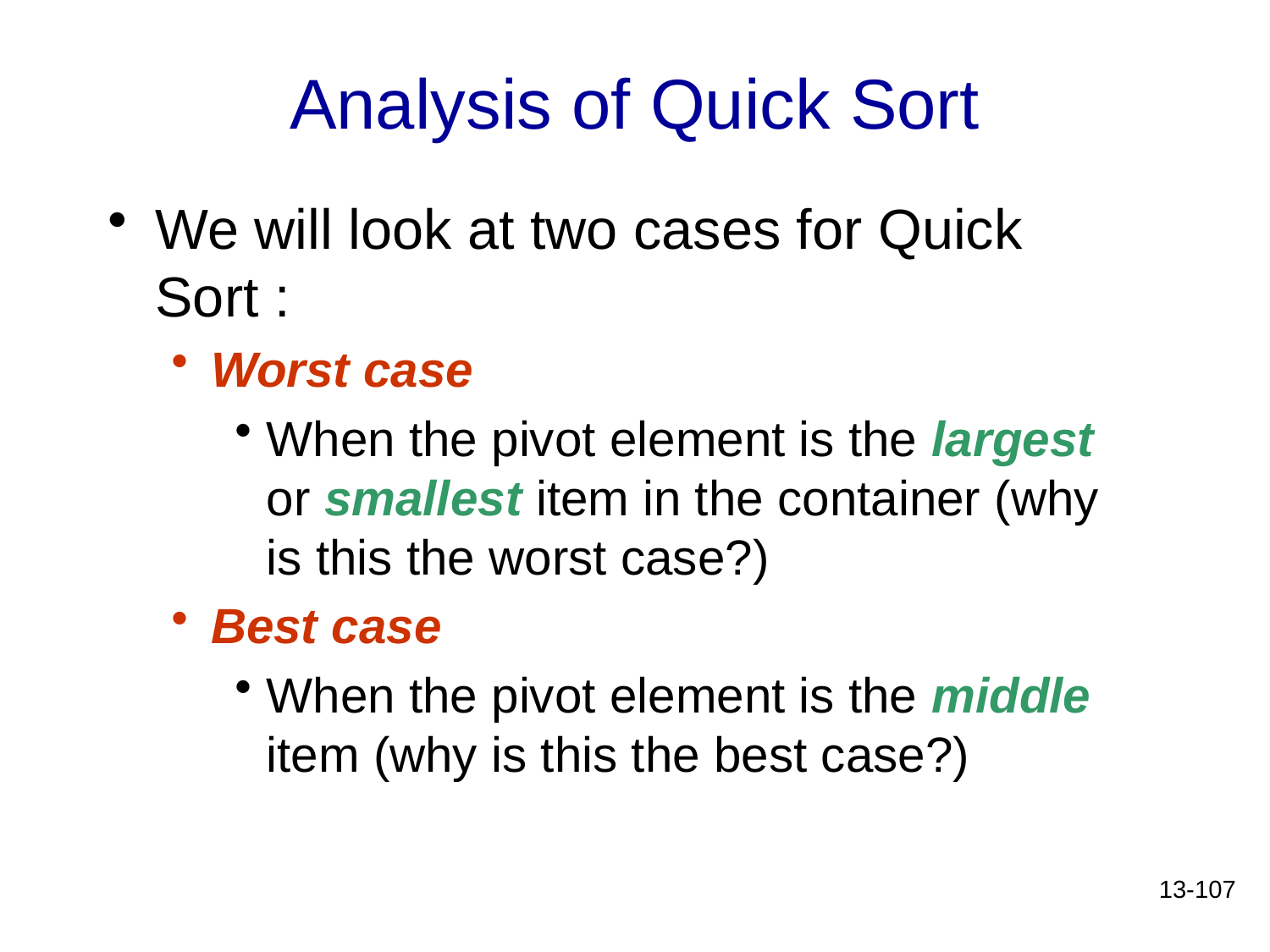

# Analysis of Quick Sort
We will look at two cases for Quick Sort :
Worst case
When the pivot element is the largest or smallest item in the container (why is this the worst case?)
Best case
When the pivot element is the middle item (why is this the best case?)
13-107